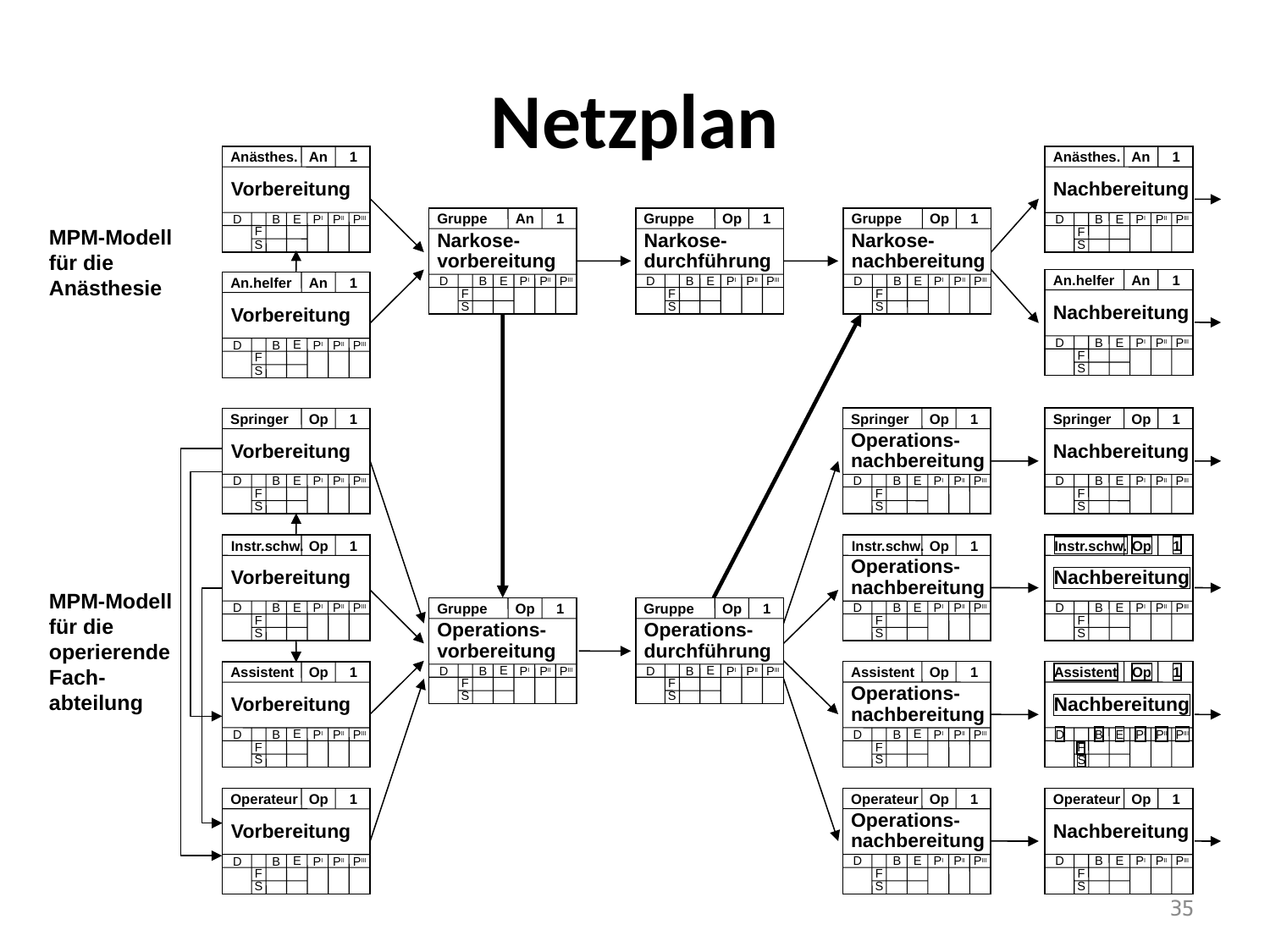

# Netzplan

Anästhes.
An
1

Vorbereitung
D
B
E
PI
PII
PIII

F

S

Anästhes.
An
1

Nachbereitung
D
B
E
PI
PII
PIII

F

S

An.helfer
An
1

Nachbereitung
D
B
E
PI
PII
PIII

F

S

Gruppe
An
1

Narkose-
vorbereitung
D
B
E
PI
PII
PIII

F

S

Gruppe
Op
1

Narkose-
durchführung
D
B
E
PI
PII
PIII

F

S

Gruppe
Op
1

Narkose-
nachbereitung
D
B
E
PI
PII
PIII

F

S
MPM-Modell
für die
Anästhesie

An.helfer
An
1

Vorbereitung
E
D
B
PI
PII
PIII

F

S

Springer
Op
1

Vorbereitung
E
D
B
PI
PII
PIII

F

S

Springer
Op
1

Operations-
nachbereitung
E
D
B
PI
PII
PIII

F

S

Instr.schw.
Op
1

Operations-
nachbereitung
E
D
B
PI
PII
PIII

F

S

Assistent
Op
1

Operations-
nachbereitung
E
D
B
PI
PII
PIII

F

S

Operateur
Op
1

Operations-
nachbereitung
E
D
B
PI
PII
PIII

F

S

Springer
Op
1

Nachbereitung
E
D
B
PI
PII
PIII

F

S

Instr.schw.
Op
1

Nachbereitung
E
D
B
PI
PII
PIII

F

S

Assistent
Op
1

Nachbereitung
E
D
B
PI
PII
PIII

F

S

Operateur
Op
1

Nachbereitung
E
D
B
PI
PII
PIII

F

S

Instr.schw.
Op
1

Vorbereitung
E
D
B
PI
PII
PIII

F

S
MPM-Modell
für die
operierende
Fach-
abteilung

Gruppe
Op
1

Operations-
vorbereitung
E
D
B
PI
PII
PIII

F

S

Gruppe
Op
1

Operations-
durchführung
E
D
B
PI
PII
PIII

F

S

Assistent
Op
1

Vorbereitung
E
D
B
PI
PII
PIII

F

S

Operateur
Op
1

Vorbereitung
E
D
B
PI
PII
PIII

F

S
35